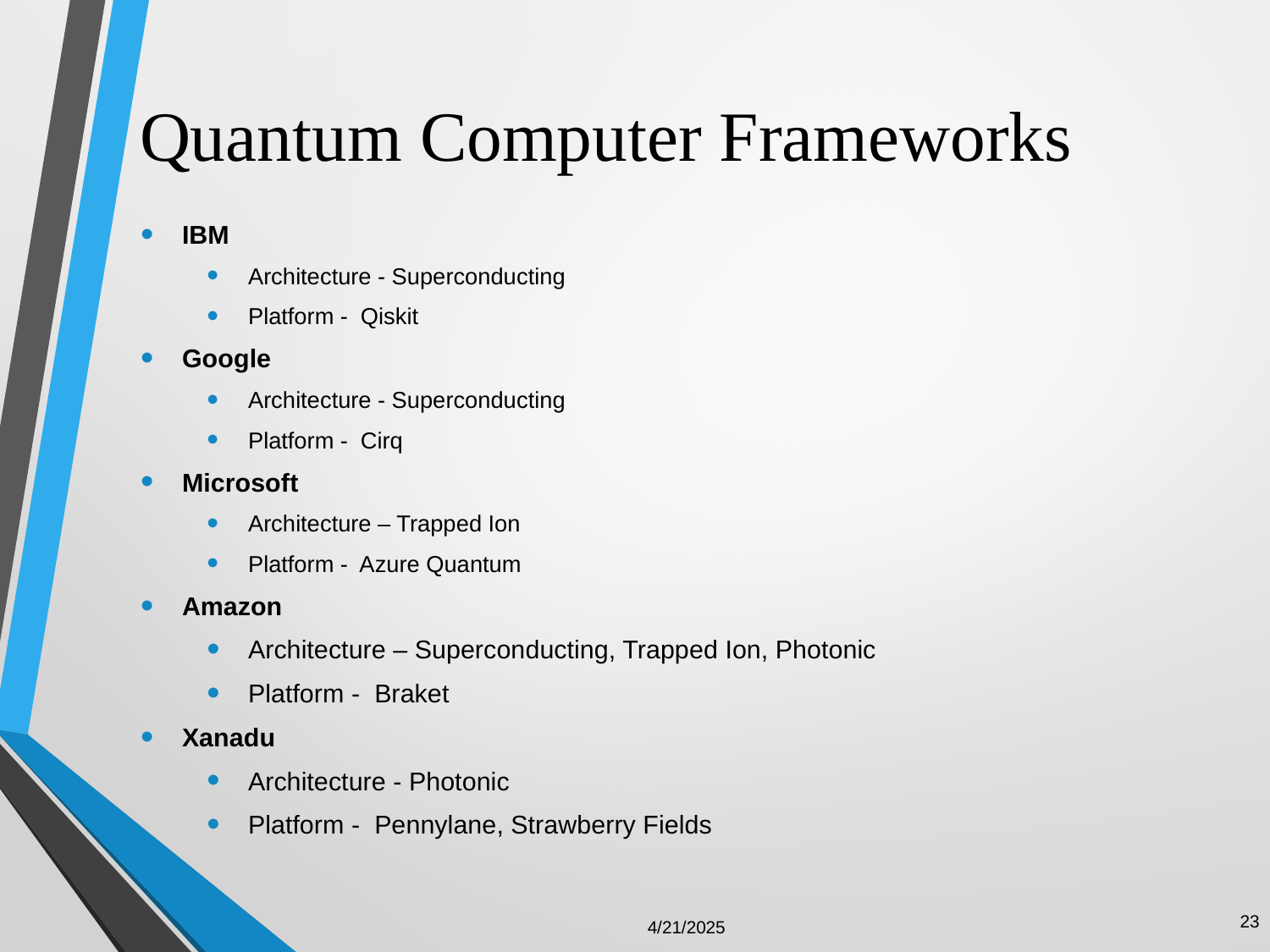

Quantum Computer Frameworks
IBM
Architecture - Superconducting
Platform -  Qiskit
Google
Architecture - Superconducting
Platform -  Cirq
Microsoft
Architecture – Trapped Ion
Platform -  Azure Quantum
Amazon
Architecture – Superconducting, Trapped Ion, Photonic
Platform -  Braket
Xanadu
Architecture - Photonic
Platform -  Pennylane, Strawberry Fields
23
4/21/2025